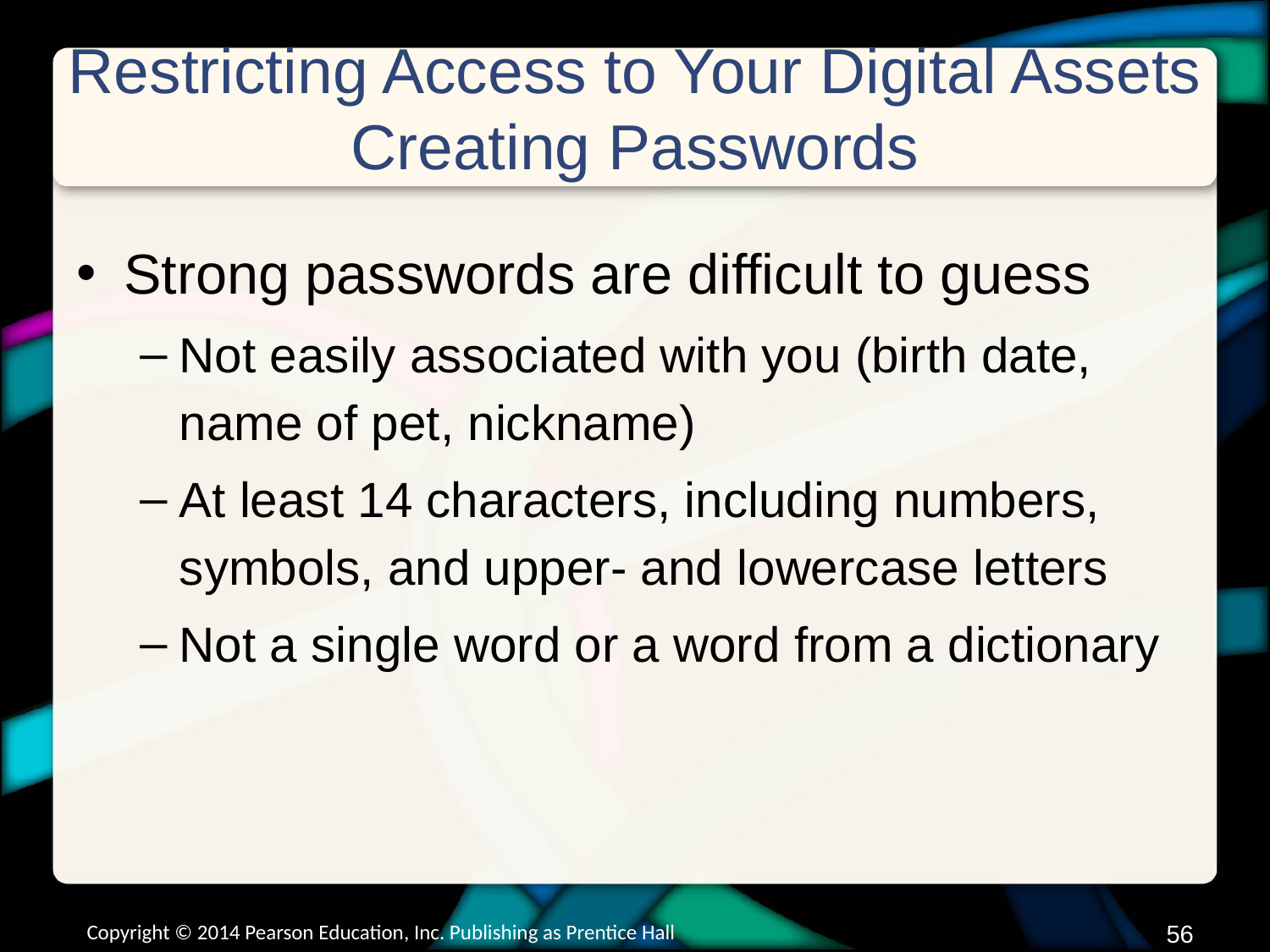

# Restricting Access to Your Digital Assets Creating Passwords
Strong passwords are difficult to guess
Not easily associated with you (birth date, name of pet, nickname)
At least 14 characters, including numbers, symbols, and upper- and lowercase letters
Not a single word or a word from a dictionary

Copyright © 2014 Pearson Education, Inc. Publishing as Prentice Hall
56